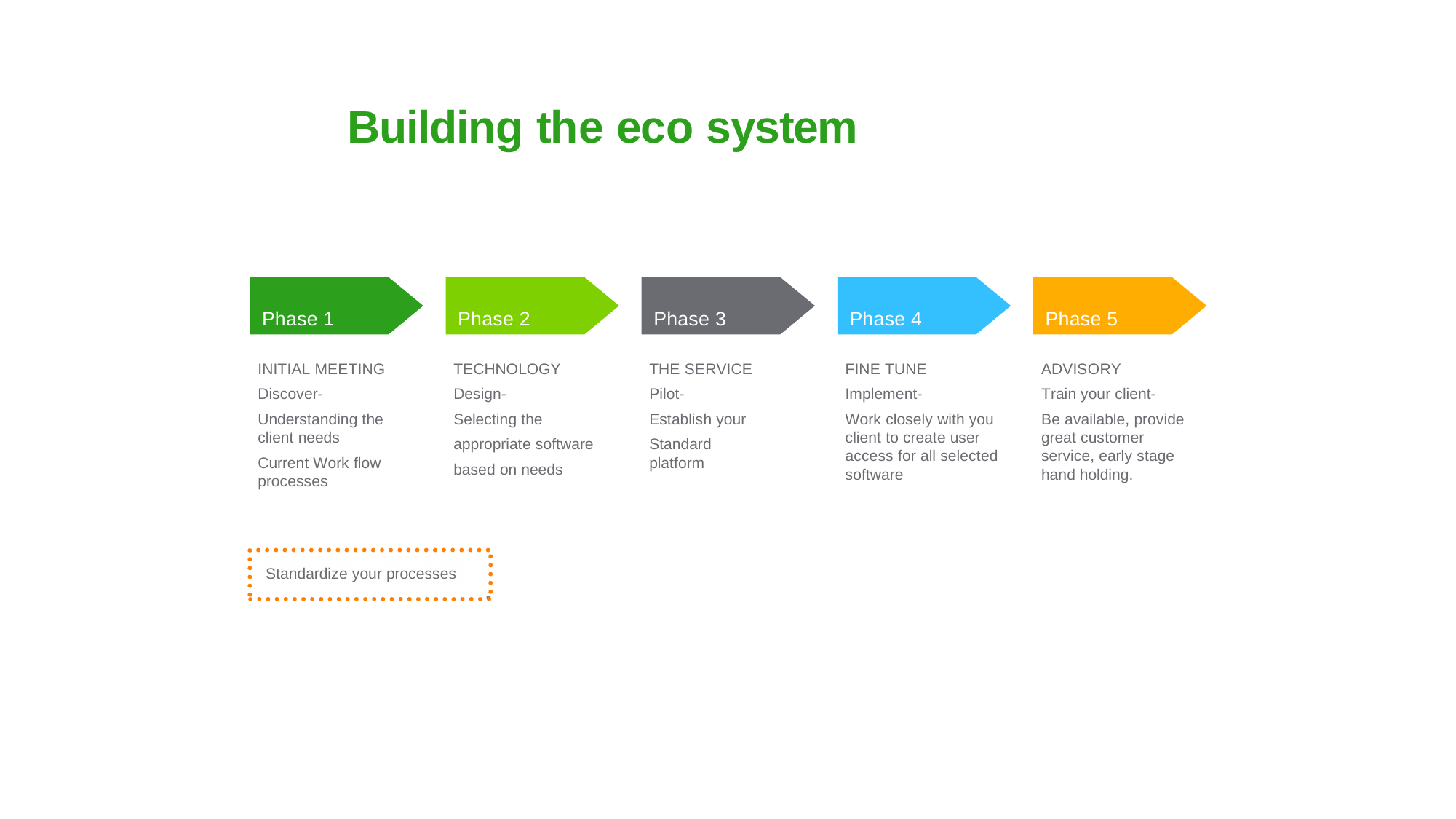

# Building the eco system

Phase 1
Phase 2
Phase 3
Phase 4
Phase 5
TECHNOLOGY
Design-
Selecting the
appropriate software based on needs
FINE TUNE
Implement-
Work closely with you client to create user access for all selected software
ADVISORY
Train your client-
Be available, provide great customer service, early stage hand holding.
INITIAL MEETING
Discover-
Understanding the client needs
Current Work flow processes
THE SERVICE
Pilot- Establish your
Standard platform

Standardize your processes